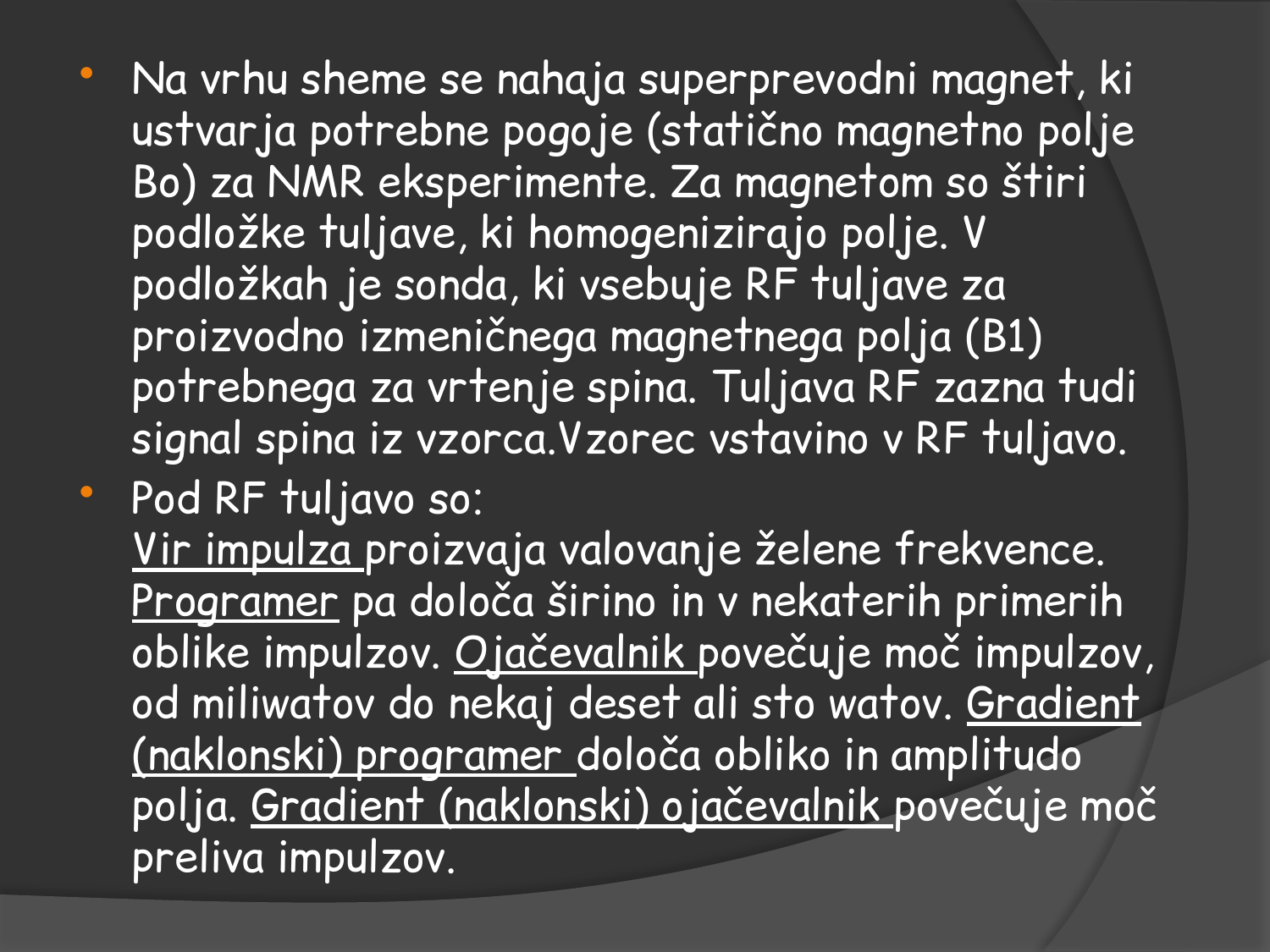

Na vrhu sheme se nahaja superprevodni magnet, ki ustvarja potrebne pogoje (statično magnetno polje Bo) za NMR eksperimente. Za magnetom so štiri podložke tuljave, ki homogenizirajo polje. V podložkah je sonda, ki vsebuje RF tuljave za proizvodno izmeničnega magnetnega polja (B1) potrebnega za vrtenje spina. Tuljava RF zazna tudi signal spina iz vzorca.Vzorec vstavino v RF tuljavo.
Pod RF tuljavo so:
Vir impulza proizvaja valovanje želene frekvence. Programer pa določa širino in v nekaterih primerih oblike impulzov. Ojačevalnik povečuje moč impulzov, od miliwatov do nekaj deset ali sto watov. Gradient (naklonski) programer določa obliko in amplitudo polja. Gradient (naklonski) ojačevalnik povečuje moč preliva impulzov.